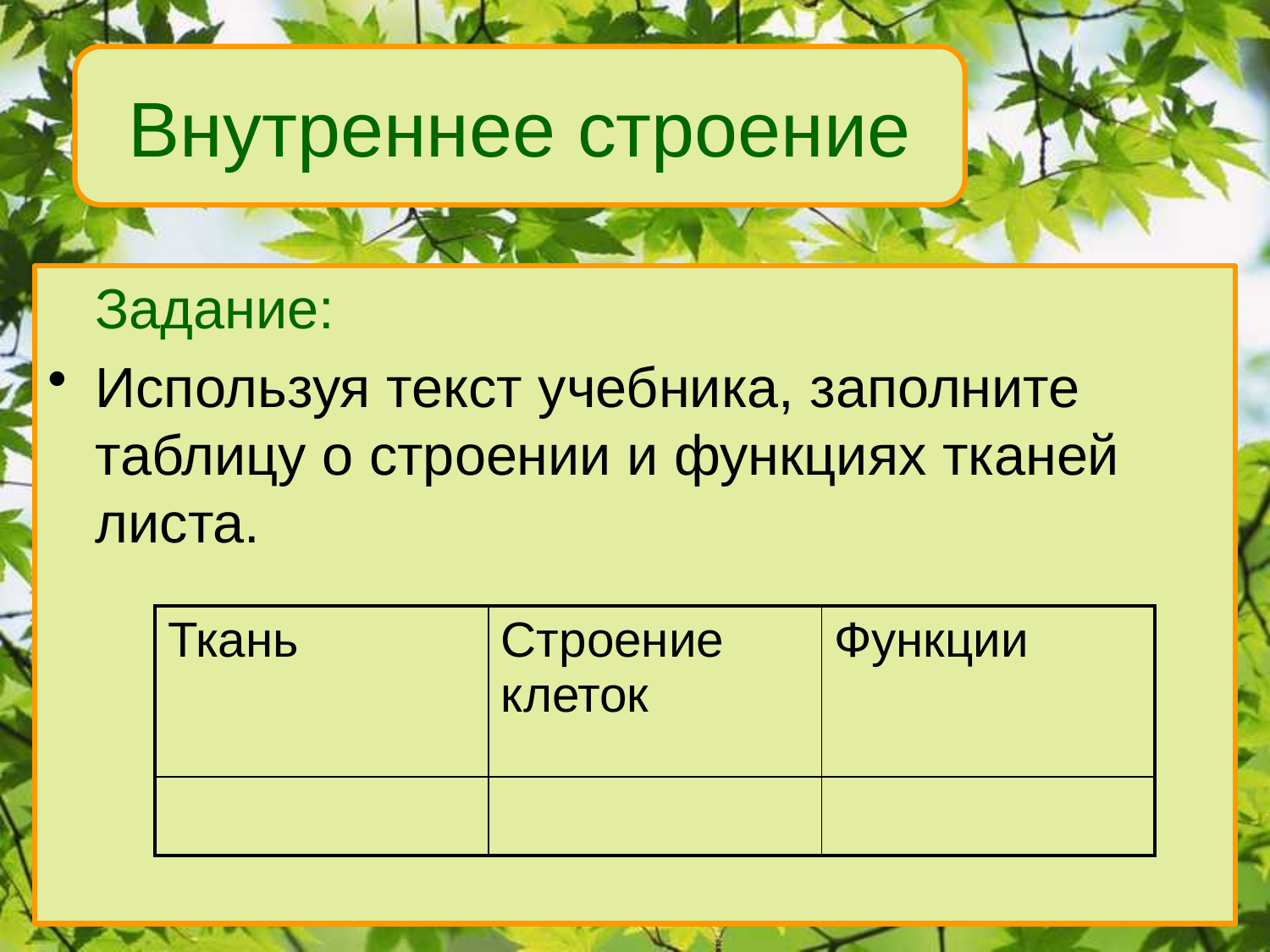

Внутреннее строение
	Задание:
Используя текст учебника, заполните таблицу о строении и функциях тканей листа.
| Ткань | Строение клеток | Функции |
| --- | --- | --- |
|  |  |  |